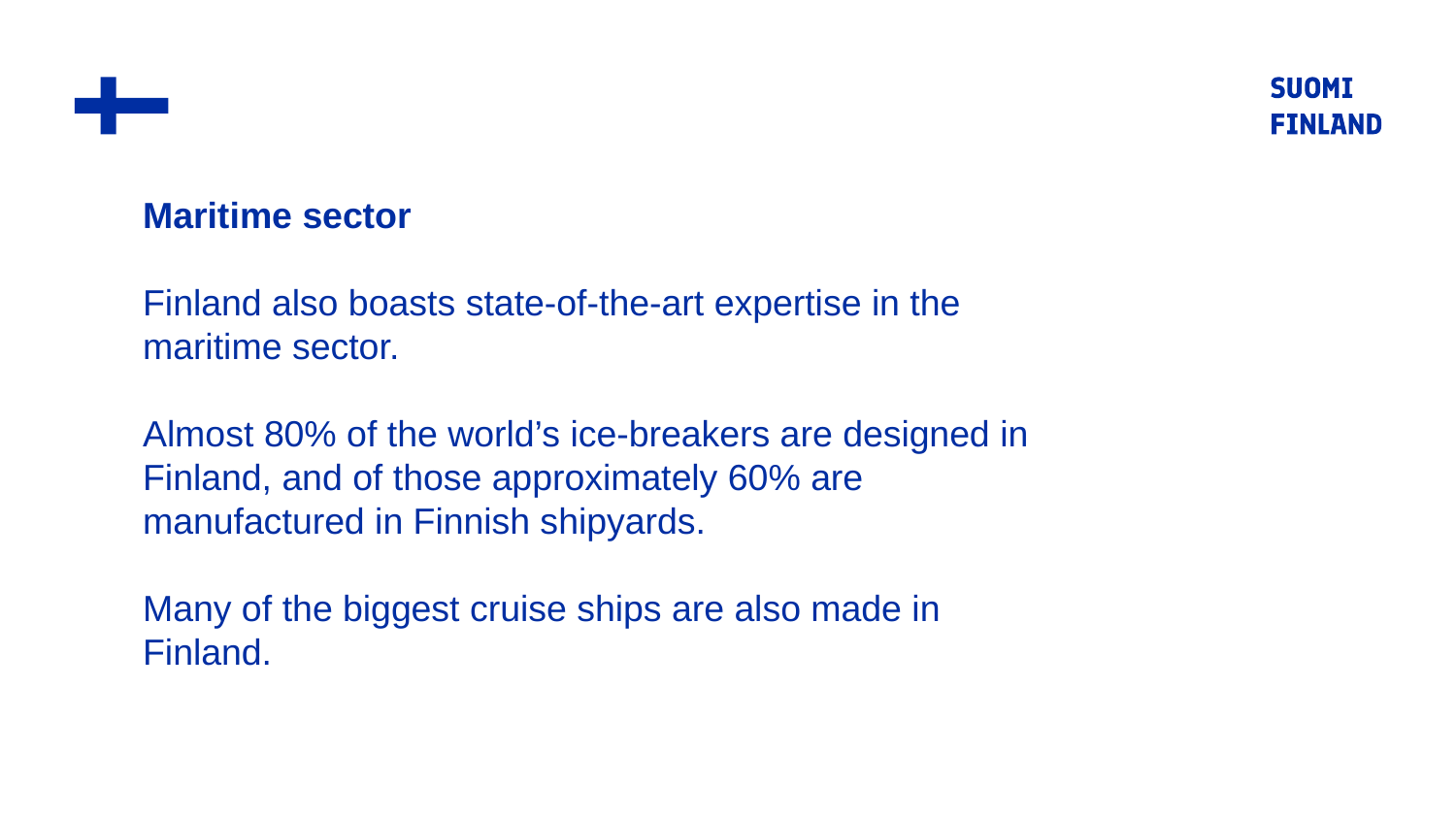

Maritime sector
Finland also boasts state-of-the-art expertise in the maritime sector.
Almost 80% of the world’s ice-breakers are designed in Finland, and of those approximately 60% are manufactured in Finnish shipyards.
Many of the biggest cruise ships are also made in Finland.